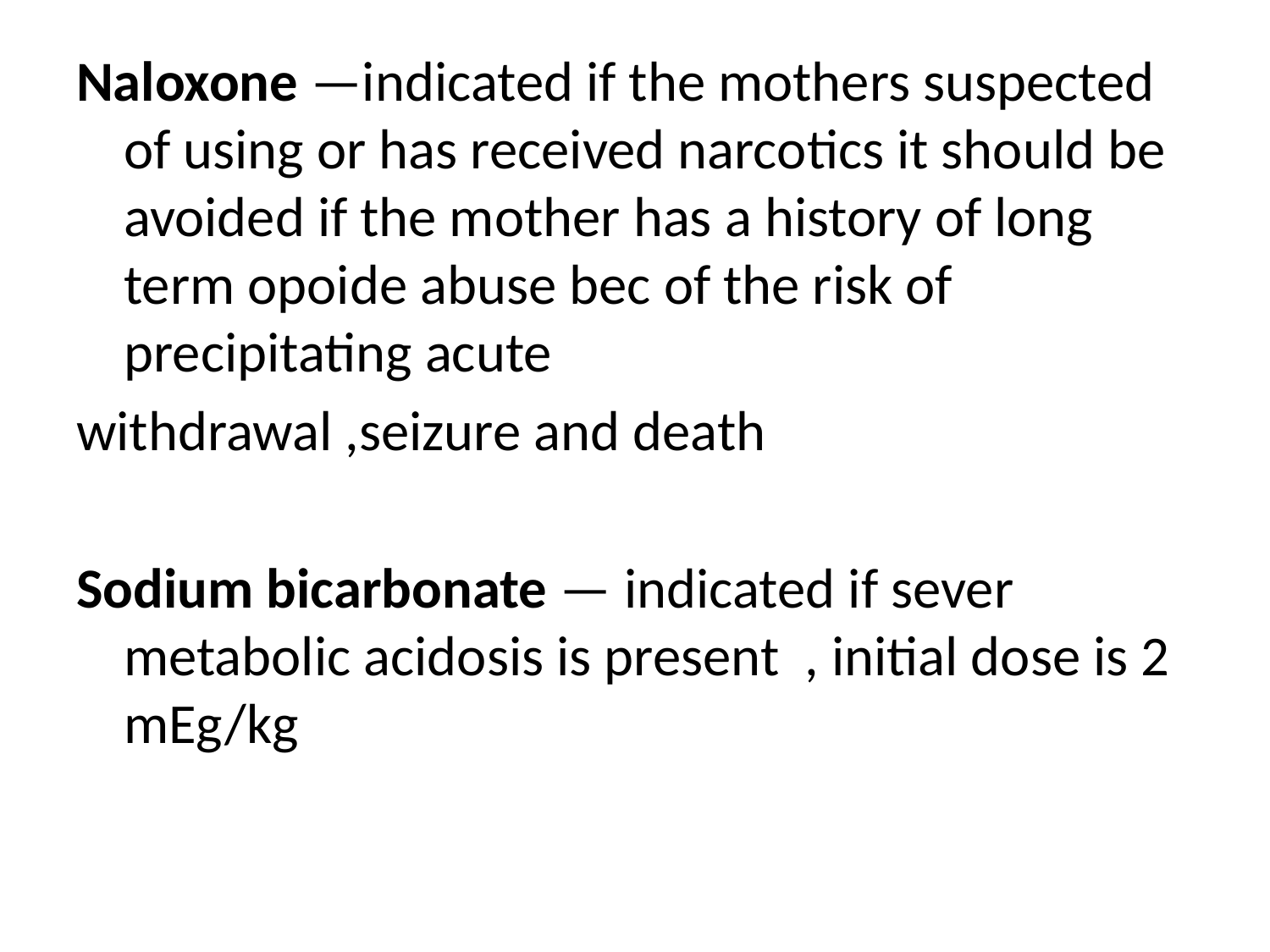

# Naloxone —indicated if the mothers suspected of using or has received narcotics it should be avoided if the mother has a history of long term opoide abuse bec of the risk of  precipitating acute
withdrawal ,seizure and death

Sodium bicarbonate — indicated if sever metabolic acidosis is present  , initial dose is 2 mEg/kg